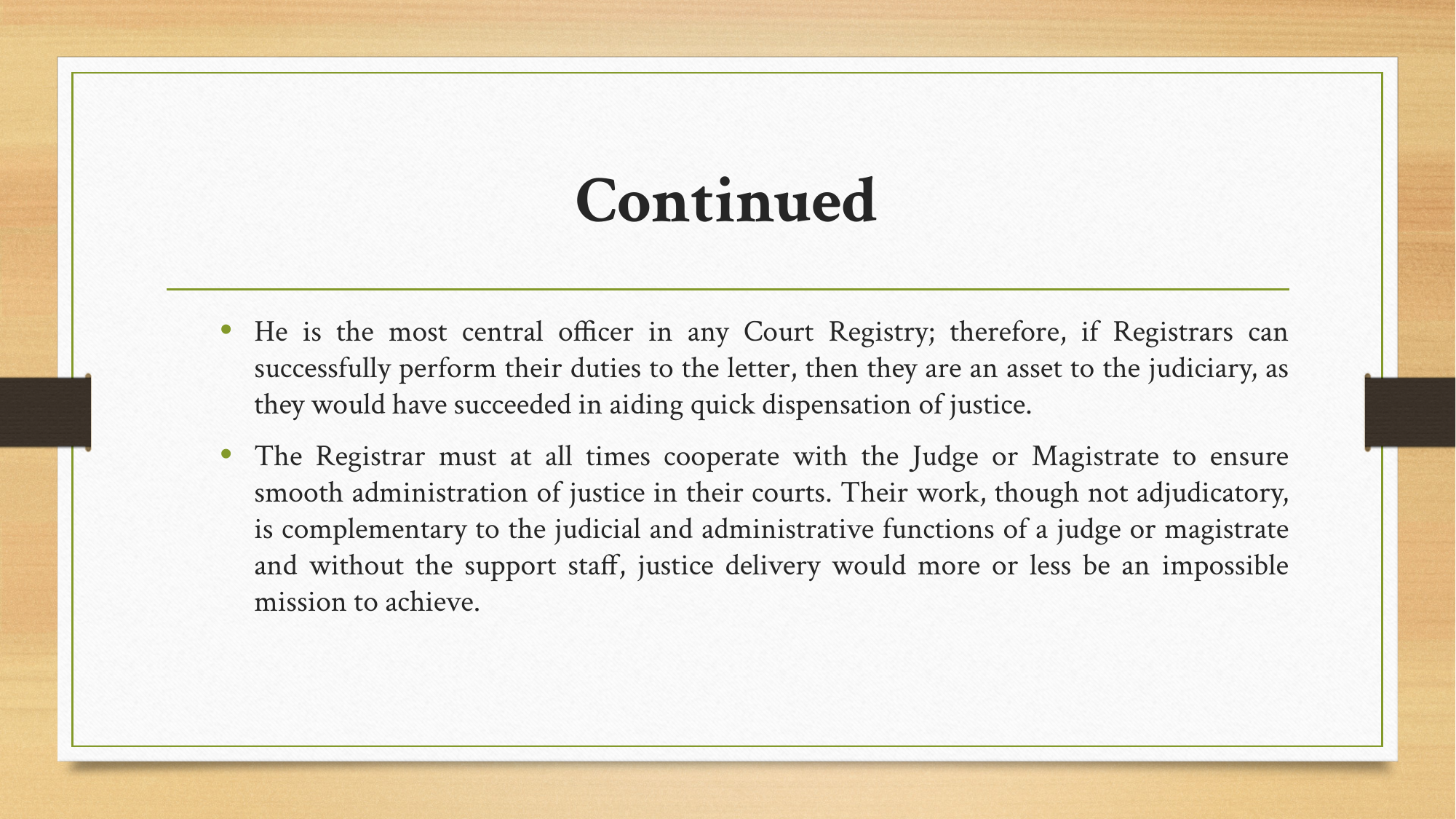

# Continued
He is the most central officer in any Court Registry; therefore, if Registrars can successfully perform their duties to the letter, then they are an asset to the judiciary, as they would have succeeded in aiding quick dispensation of justice.
The Registrar must at all times cooperate with the Judge or Magistrate to ensure smooth administration of justice in their courts. Their work, though not adjudicatory, is complementary to the judicial and administrative functions of a judge or magistrate and without the support staff, justice delivery would more or less be an impossible mission to achieve.